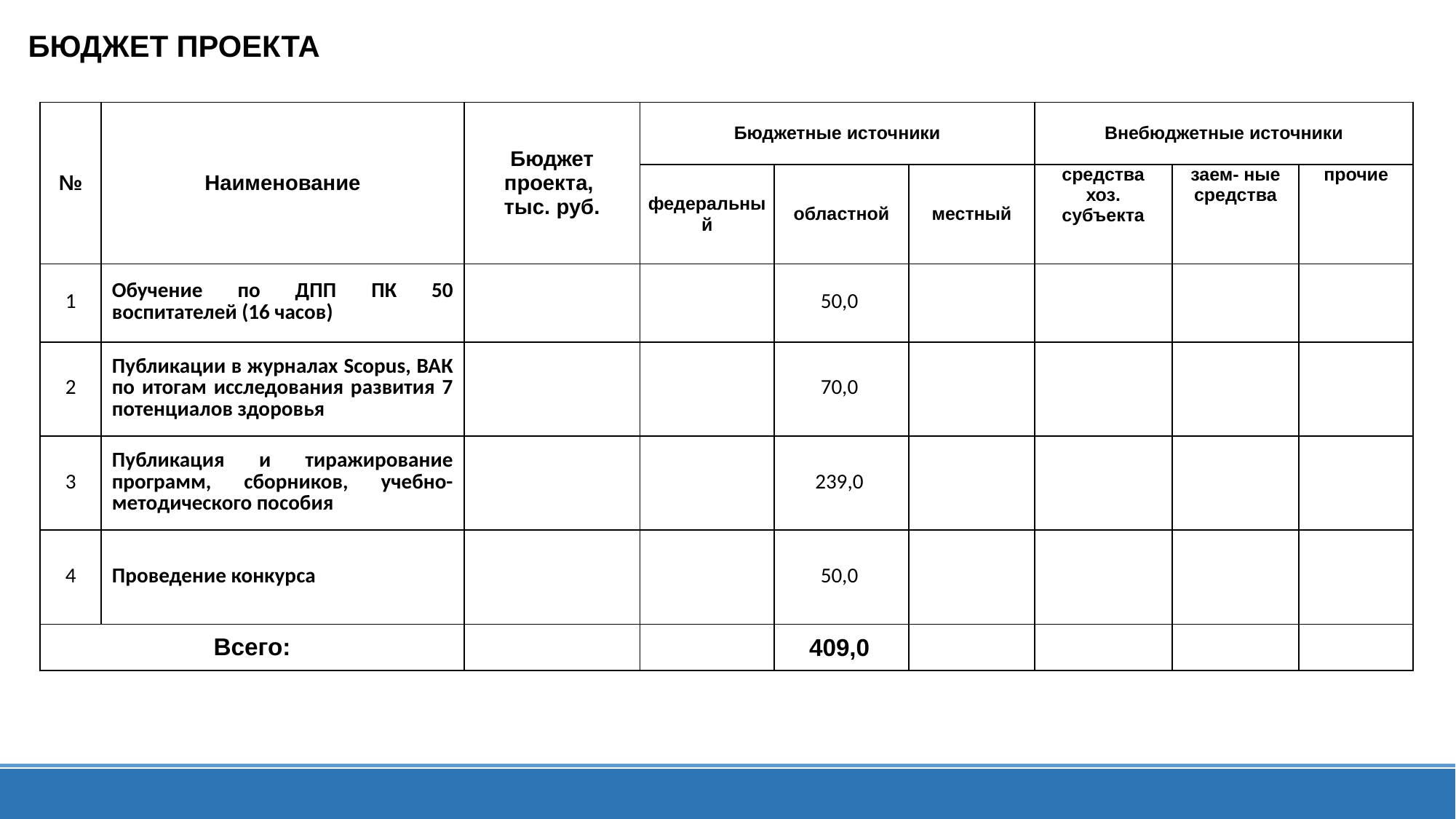

# БЮДЖЕТ ПРОЕКТА
| № | Наименование | Бюджет проекта, тыс. руб. | Бюджетные источники |  |  | Внебюджетные источники |  |  |
| --- | --- | --- | --- | --- | --- | --- | --- | --- |
|  |  |  | федеральный | областной | местный | средства хоз. субъекта | заем- ные средства | прочие |
| 1 | Обучение по ДПП ПК 50 воспитателей (16 часов) |  |  | 50,0 |  |  |  |  |
| 2 | Публикации в журналах Scopus, ВАК по итогам исследования развития 7 потенциалов здоровья |  |  | 70,0 |  |  |  |  |
| 3 | Публикация и тиражирование программ, сборников, учебно-методического пособия |  |  | 239,0 |  |  |  |  |
| 4 | Проведение конкурса |  |  | 50,0 |  |  |  |  |
| Всего: |  |  |  | 409,0 |  |  |  |  |